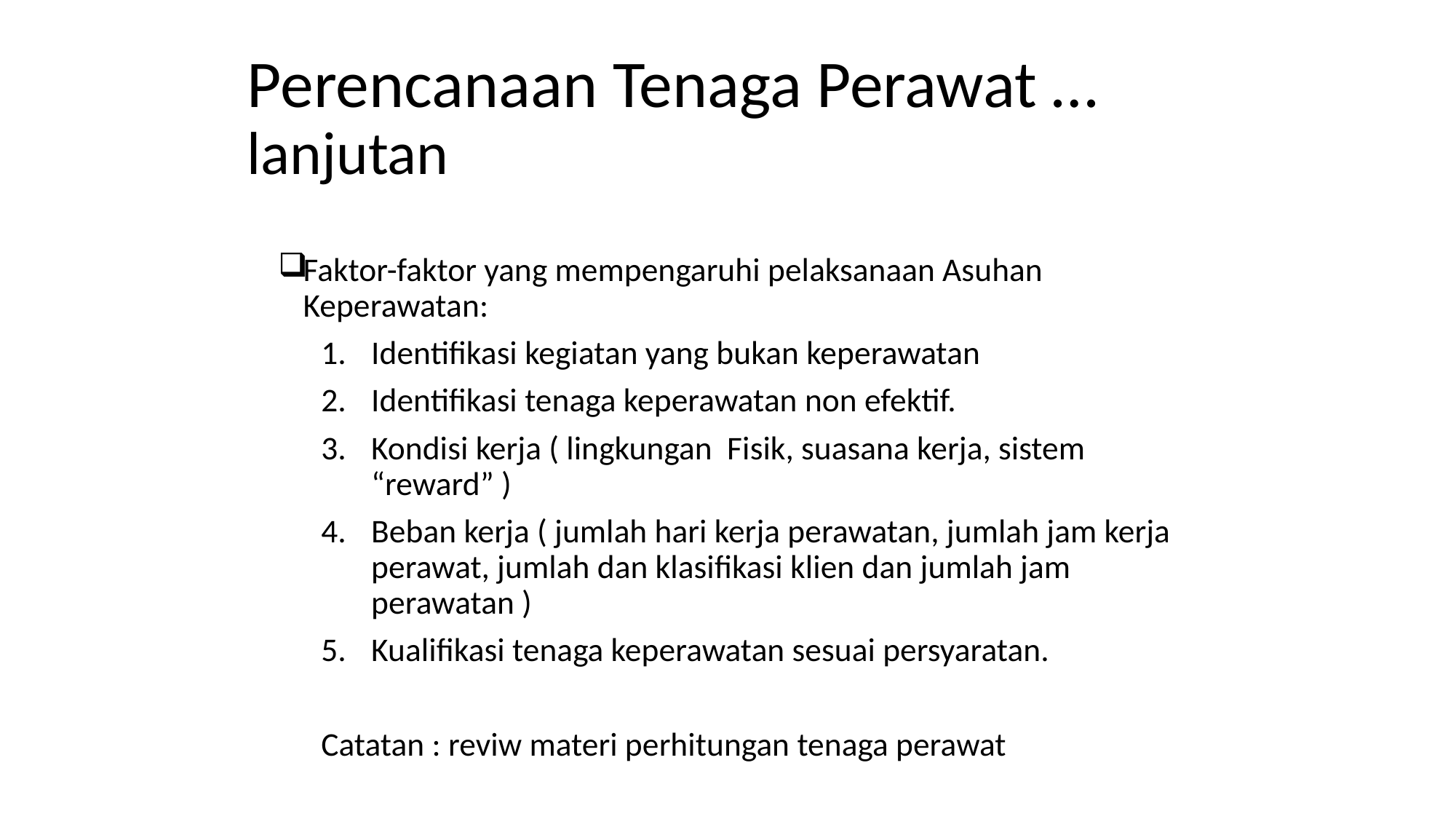

# Perencanaan Tenaga Perawat …lanjutan
Faktor-faktor yang mempengaruhi pelaksanaan Asuhan Keperawatan:
Identifikasi kegiatan yang bukan keperawatan
Identifikasi tenaga keperawatan non efektif.
Kondisi kerja ( lingkungan  Fisik, suasana kerja, sistem “reward” )
Beban kerja ( jumlah hari kerja perawatan, jumlah jam kerja perawat, jumlah dan klasifikasi klien dan jumlah jam perawatan )
Kualifikasi tenaga keperawatan sesuai persyaratan.

Catatan : reviw materi perhitungan tenaga perawat